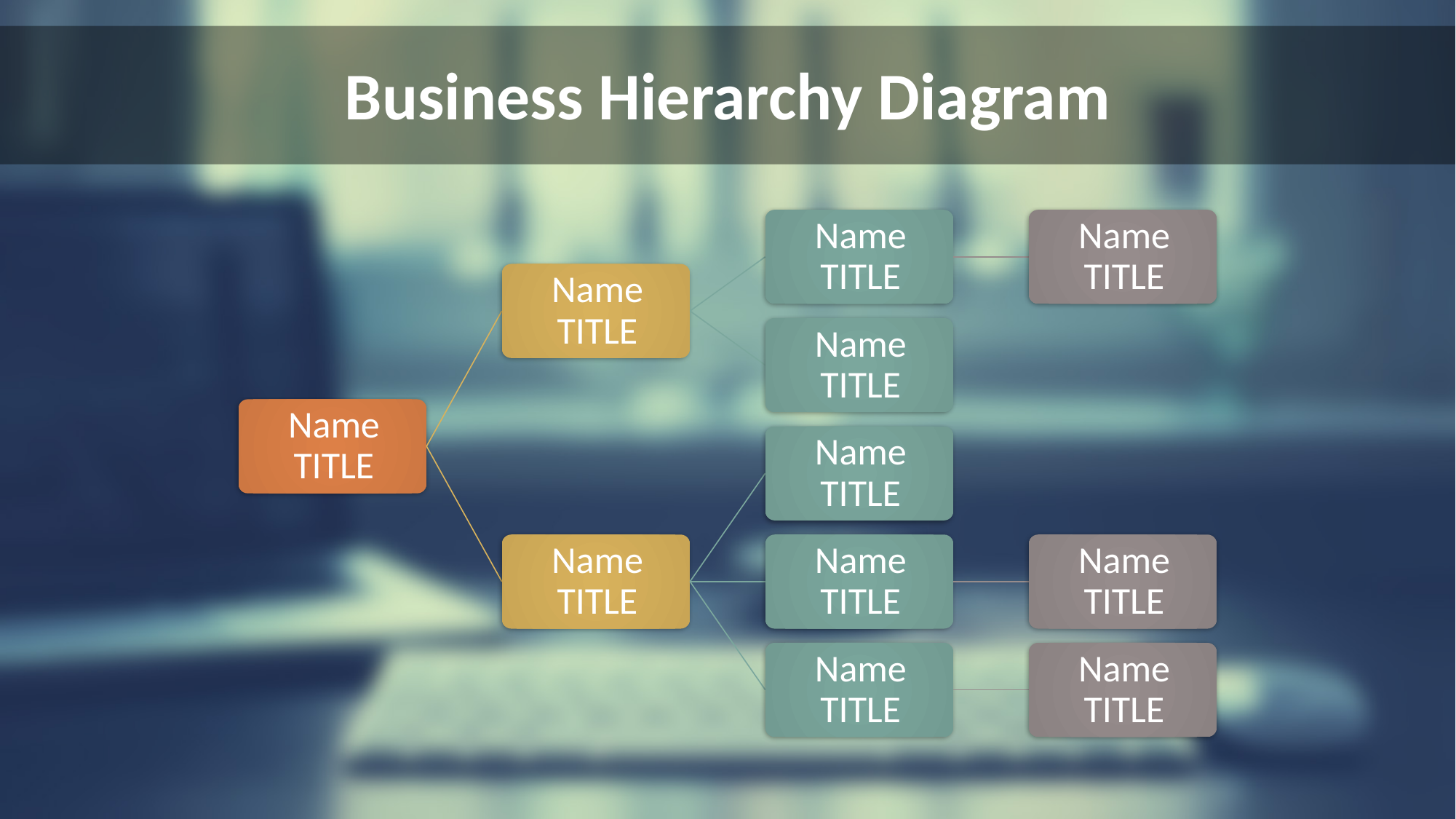

# Business Hierarchy Diagram

Name
TITLE

Name
TITLE

Name
TITLE

Name
TITLE

Name
TITLE

Name
TITLE

Name
TITLE

Name
TITLE

Name
TITLE

Name
TITLE

Name
TITLE